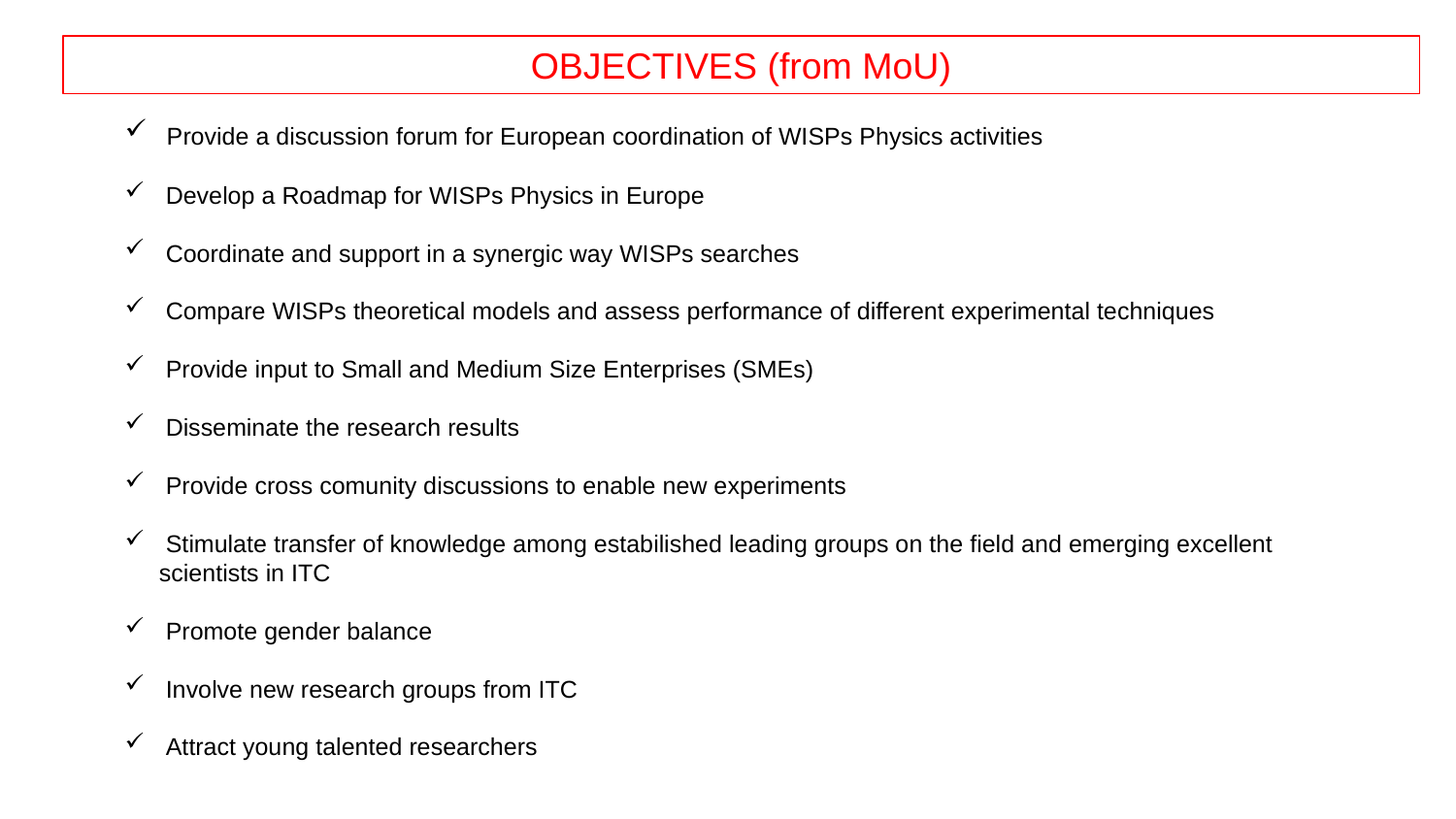

OBJECTIVES (from MoU)
 Provide a discussion forum for European coordination of WISPs Physics activities

 Develop a Roadmap for WISPs Physics in Europe

 Coordinate and support in a synergic way WISPs searches

 Compare WISPs theoretical models and assess performance of different experimental techniques

 Provide input to Small and Medium Size Enterprises (SMEs)

 Disseminate the research results

 Provide cross comunity discussions to enable new experiments

 Stimulate transfer of knowledge among estabilished leading groups on the field and emerging excellent scientists in ITC

 Promote gender balance

 Involve new research groups from ITC

 Attract young talented researchers